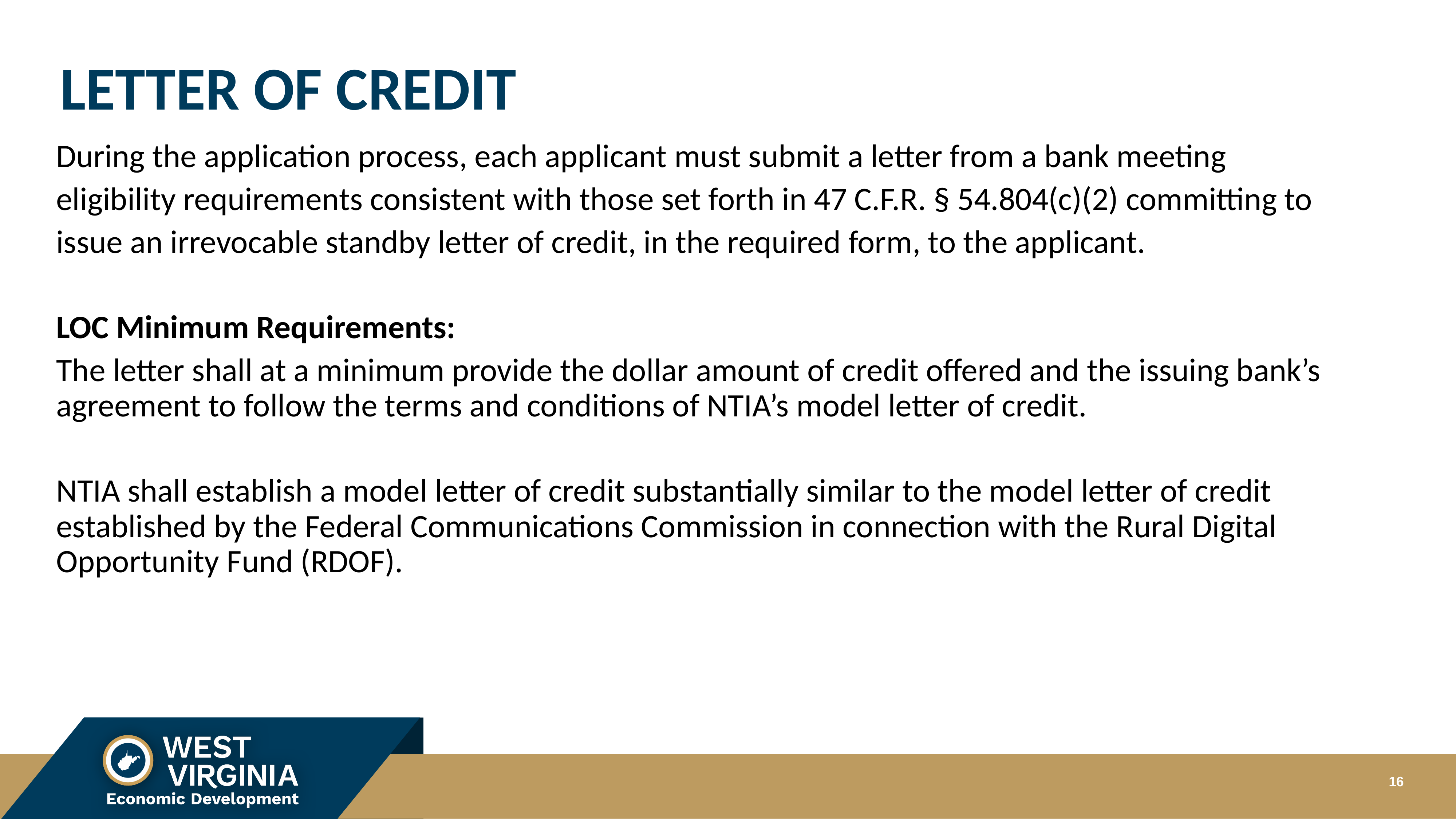

# LETTER OF CREDIT
During the application process, each applicant must submit a letter from a bank meeting
eligibility requirements consistent with those set forth in 47 C.F.R. § 54.804(c)(2) committing to
issue an irrevocable standby letter of credit, in the required form, to the applicant.

LOC Minimum Requirements:
The letter shall at a minimum provide the dollar amount of credit offered and the issuing bank’s agreement to follow the terms and conditions of NTIA’s model letter of credit.

NTIA shall establish a model letter of credit substantially similar to the model letter of credit established by the Federal Communications Commission in connection with the Rural Digital Opportunity Fund (RDOF).
16